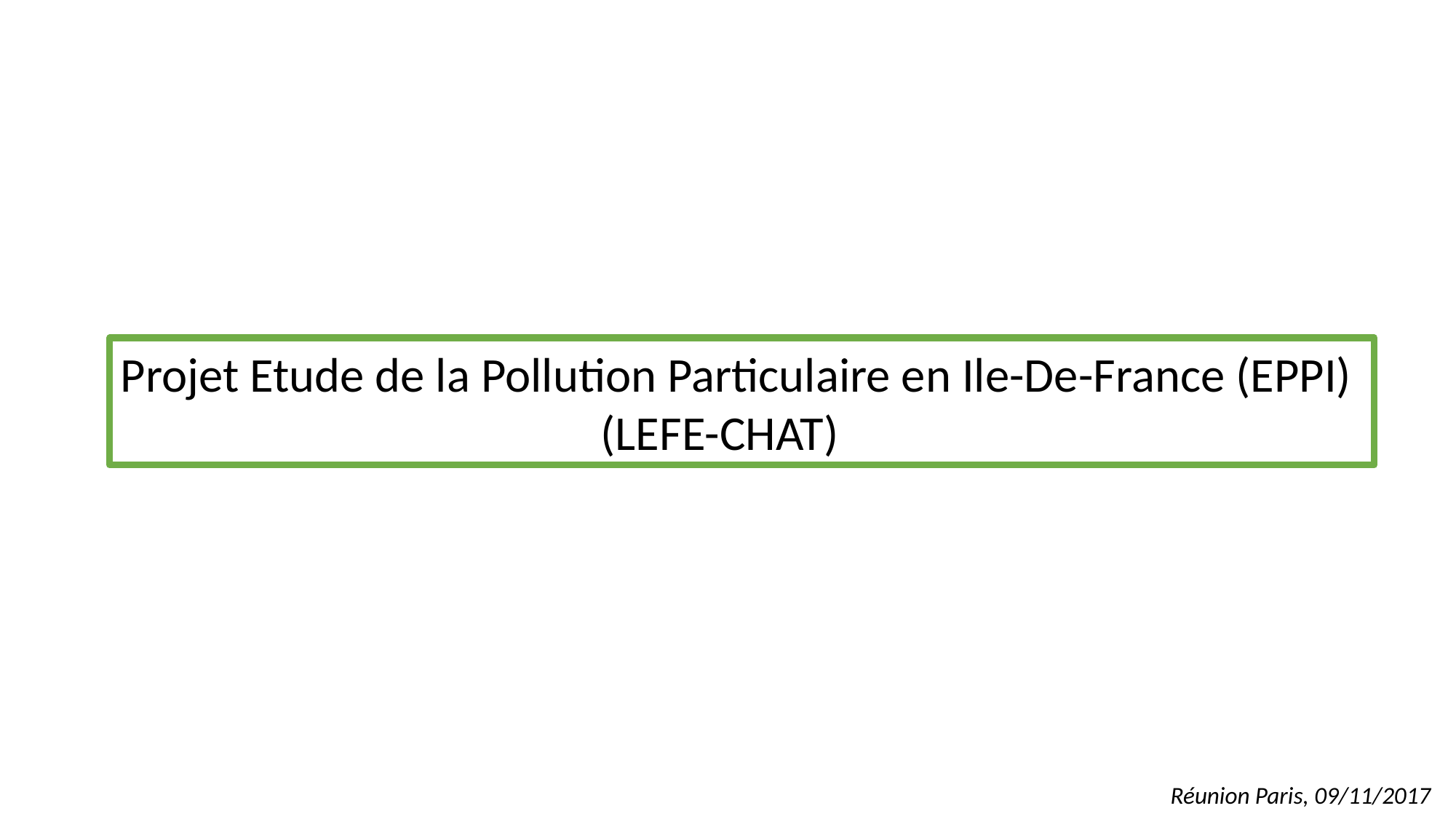

Projet Etude de la Pollution Particulaire en Ile-De-France (EPPI)
                                            (LEFE-CHAT)
Réunion Paris, 09/11/2017